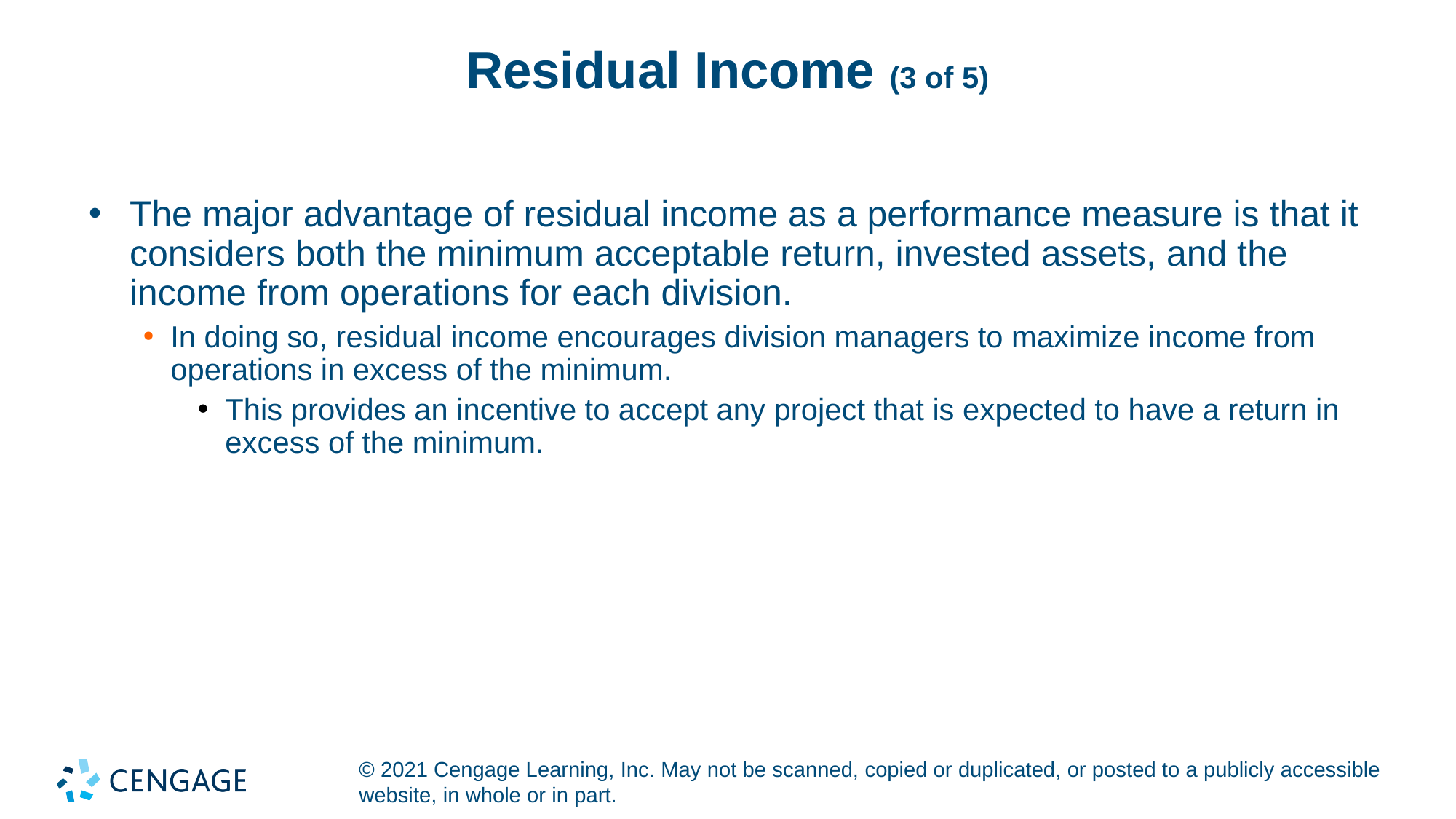

# Residual Income (3 of 5)
The major advantage of residual income as a performance measure is that it considers both the minimum acceptable return, invested assets, and the income from operations for each division.
In doing so, residual income encourages division managers to maximize income from operations in excess of the minimum.
This provides an incentive to accept any project that is expected to have a return in excess of the minimum.